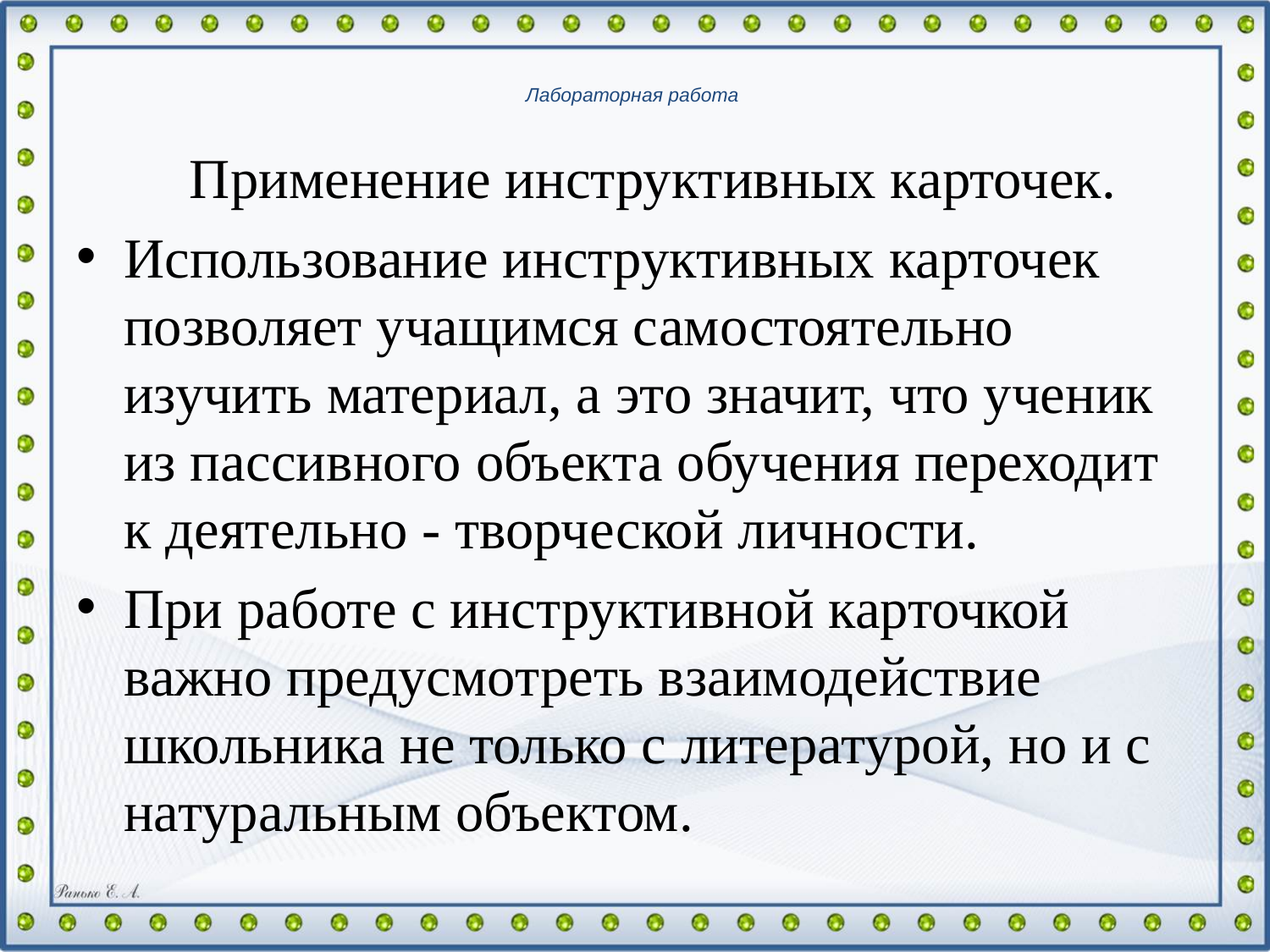

# Лабораторная работа
        Применение инструктивных карточек.
Использование инструктивных карточек позволяет учащимся самостоятельно изучить материал, а это значит, что ученик из пассивного объекта обучения переходит к деятельно - творческой личности.
При работе с инструктивной карточкой важно предусмотреть взаимодействие школьника не только с литературой, но и с натуральным объектом.